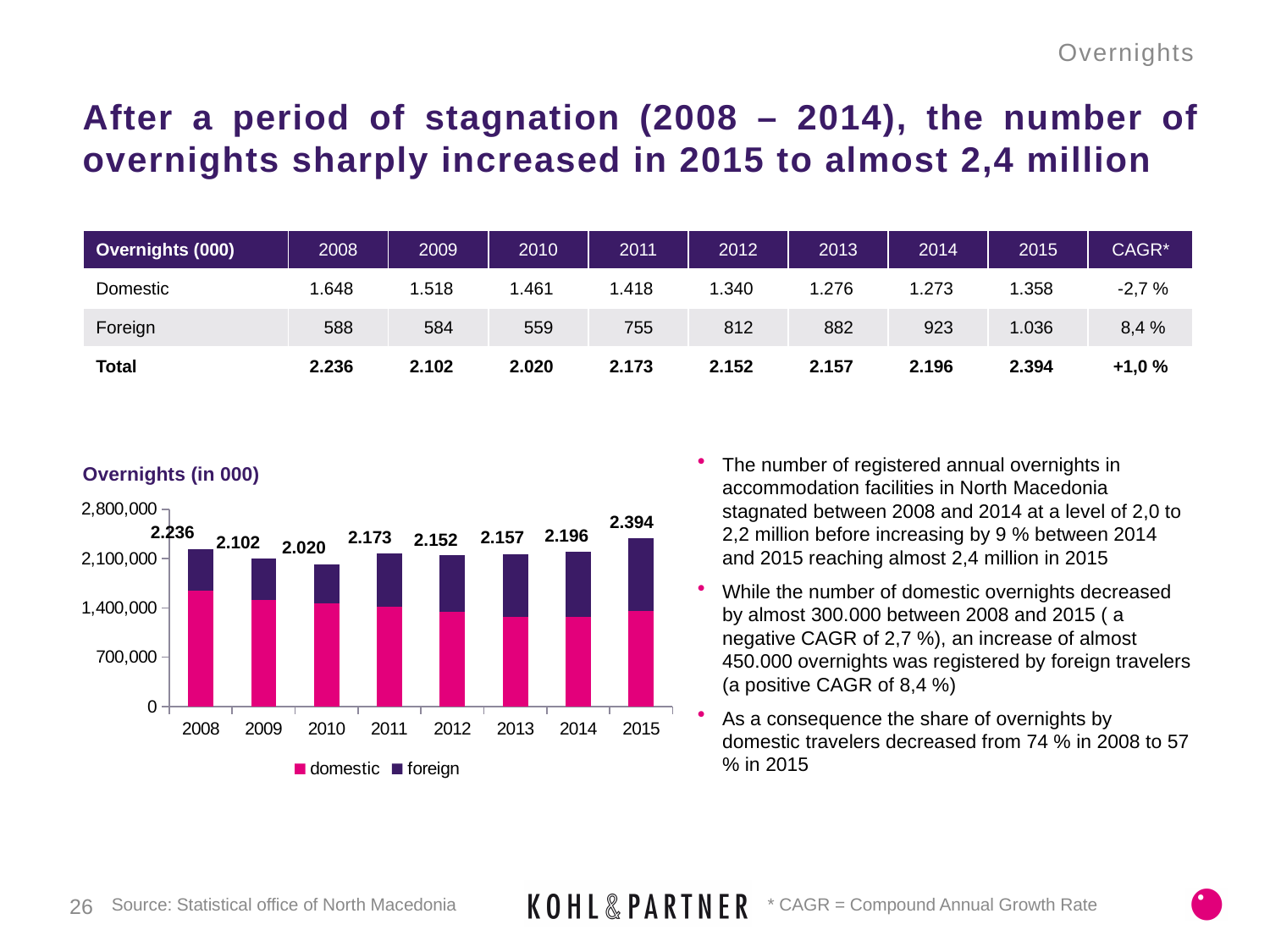

Overnights
# After a period of stagnation (2008 – 2014), the number of overnights sharply increased in 2015 to almost 2,4 million
| Overnights (000) | 2008 | 2009 | 2010 | 2011 | 2012 | 2013 | 2014 | 2015 | CAGR\* |
| --- | --- | --- | --- | --- | --- | --- | --- | --- | --- |
| Domestic | 1.648 | 1.518 | 1.461 | 1.418 | 1.340 | 1.276 | 1.273 | 1.358 | -2,7 % |
| Foreign | 588 | 584 | 559 | 755 | 812 | 882 | 923 | 1.036 | 8,4 % |
| Total | 2.236 | 2.102 | 2.020 | 2.173 | 2.152 | 2.157 | 2.196 | 2.394 | +1,0 % |
The number of registered annual overnights in accommodation facilities in North Macedonia stagnated between 2008 and 2014 at a level of 2,0 to 2,2 million before increasing by 9 % between 2014 and 2015 reaching almost 2,4 million in 2015
While the number of domestic overnights decreased by almost 300.000 between 2008 and 2015 ( a negative CAGR of 2,7 %), an increase of almost 450.000 overnights was registered by foreign travelers (a positive CAGR of 8,4 %)
As a consequence the share of overnights by domestic travelers decreased from 74 % in 2008 to 57 % in 2015
Overnights (in 000)

### Chart

| Category | domestic | foreign |
|---|---|---|
| 2008 | 1648073.0 | 587447.0 |
| 2009 | 1517810.0 | 583796.0 |
| 2010 | 1461185.0 | 559032.0 |
| 2011 | 1417868.0 | 755166.0 |
| 2012 | 1339946.0 | 811746.0 |
| 2013 | 1275800.0 | 881375.0 |
| 2014 | 1273370.0 | 922513.0 |
| 2015 | 1357822.0 | 1036383.0 |
2.236
2.196
2.173
2.157
2.152
2.102
2.020
2.394
26
* CAGR = Compound Annual Growth Rate
Source: Statistical office of North Macedonia